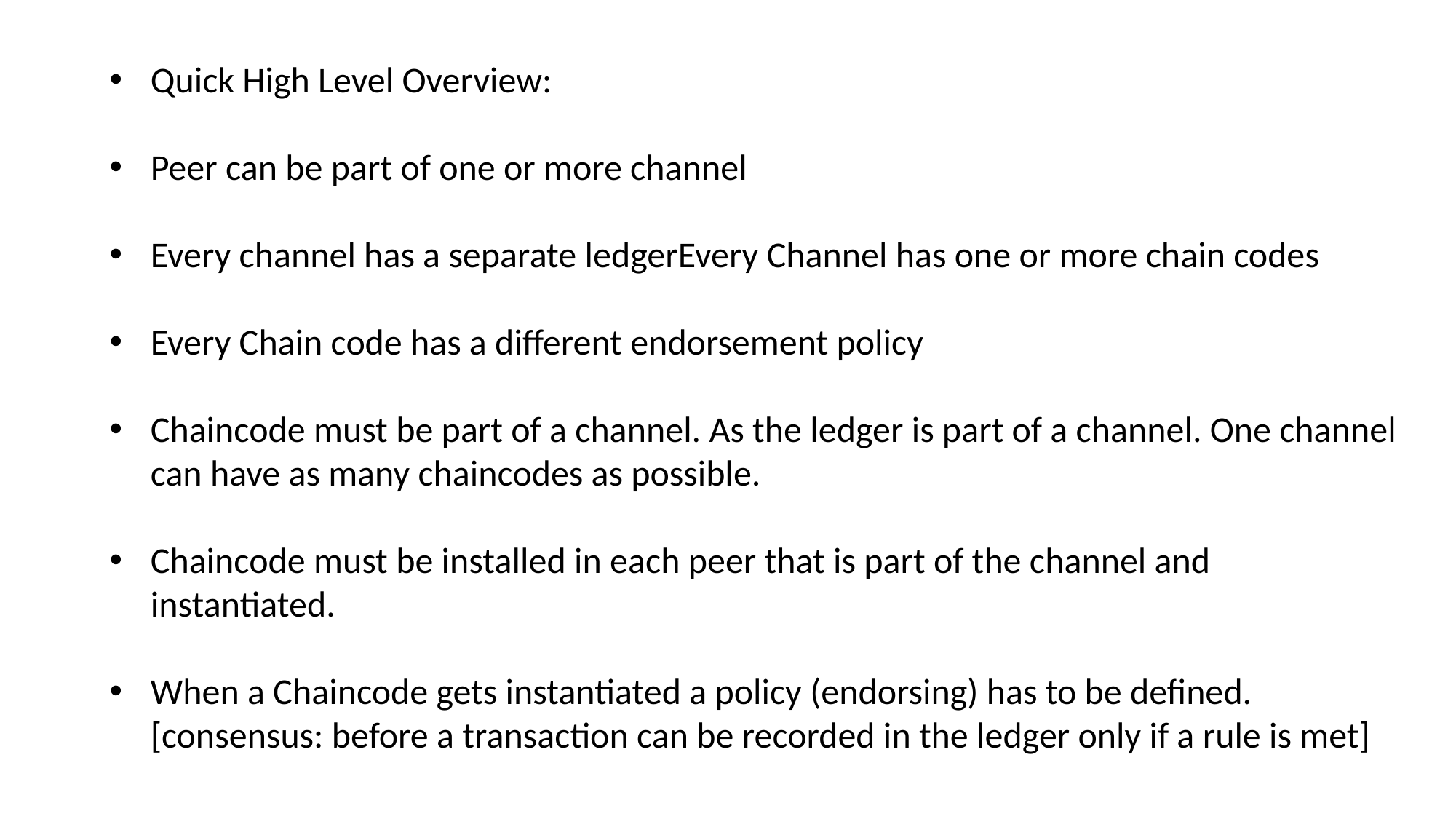

Quick High Level Overview:

Peer can be part of one or more channel

Every channel has a separate ledgerEvery Channel has one or more chain codes

Every Chain code has a different endorsement policy

Chaincode must be part of a channel. As the ledger is part of a channel. One channel can have as many chaincodes as possible.

Chaincode must be installed in each peer that is part of the channel and instantiated.

When a Chaincode gets instantiated a policy (endorsing) has to be defined. [consensus: before a transaction can be recorded in the ledger only if a rule is met]